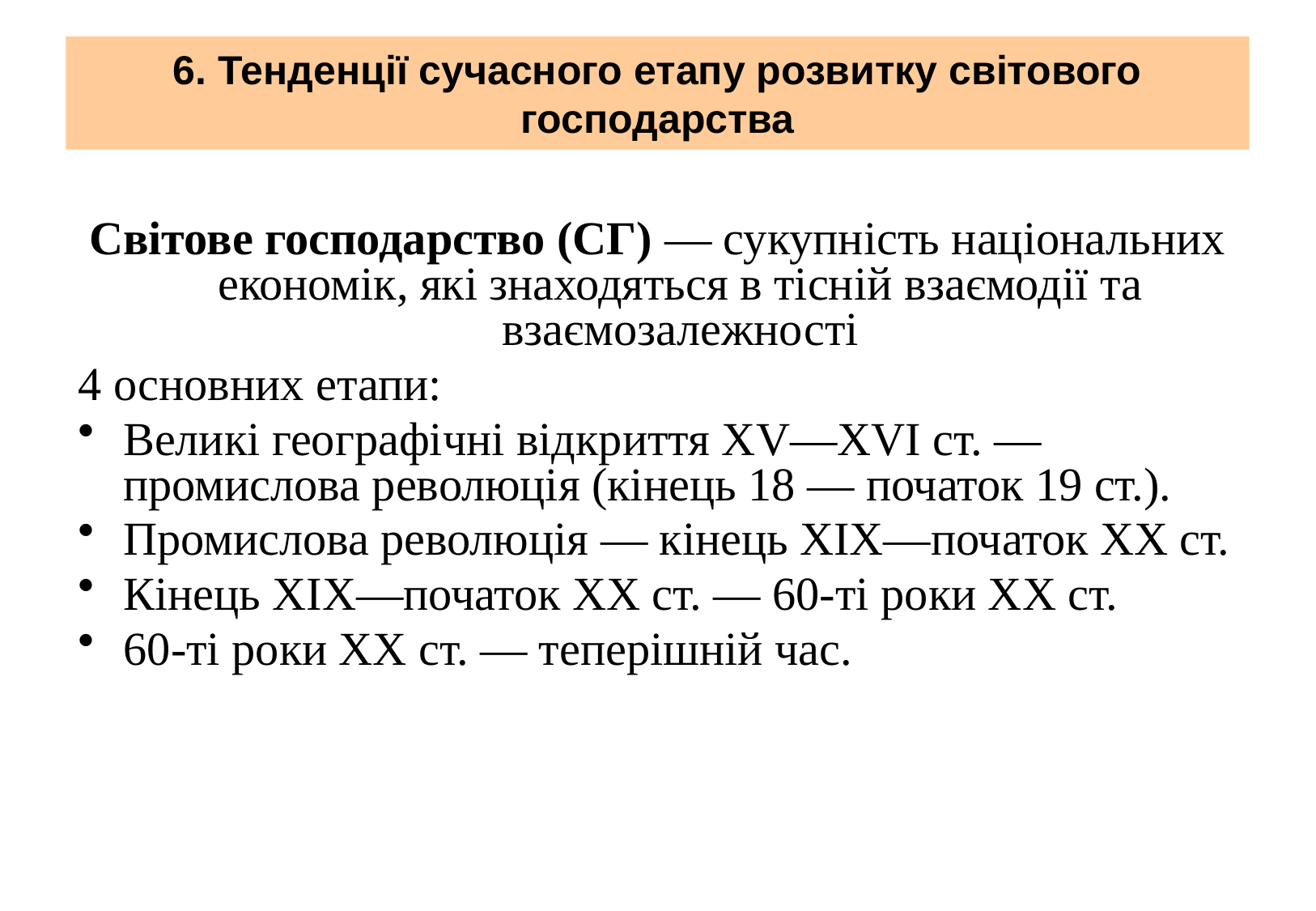

# 6. Тенденції сучасного етапу розвитку світового господарства
Світове господарство (СГ) — сукупність національних економік, які знаходяться в тісній взаємодії та взаємозалежності
4 основних етапи:
Великі географічні відкриття ХV—ХVІ ст. — промислова революція (кінець 18 — початок 19 ст.).
Промислова революція — кінець ХІХ—початок ХХ ст.
Кінець ХІХ—початок ХХ ст. — 60-ті роки ХХ ст.
60-ті роки ХХ ст. — теперішній час.